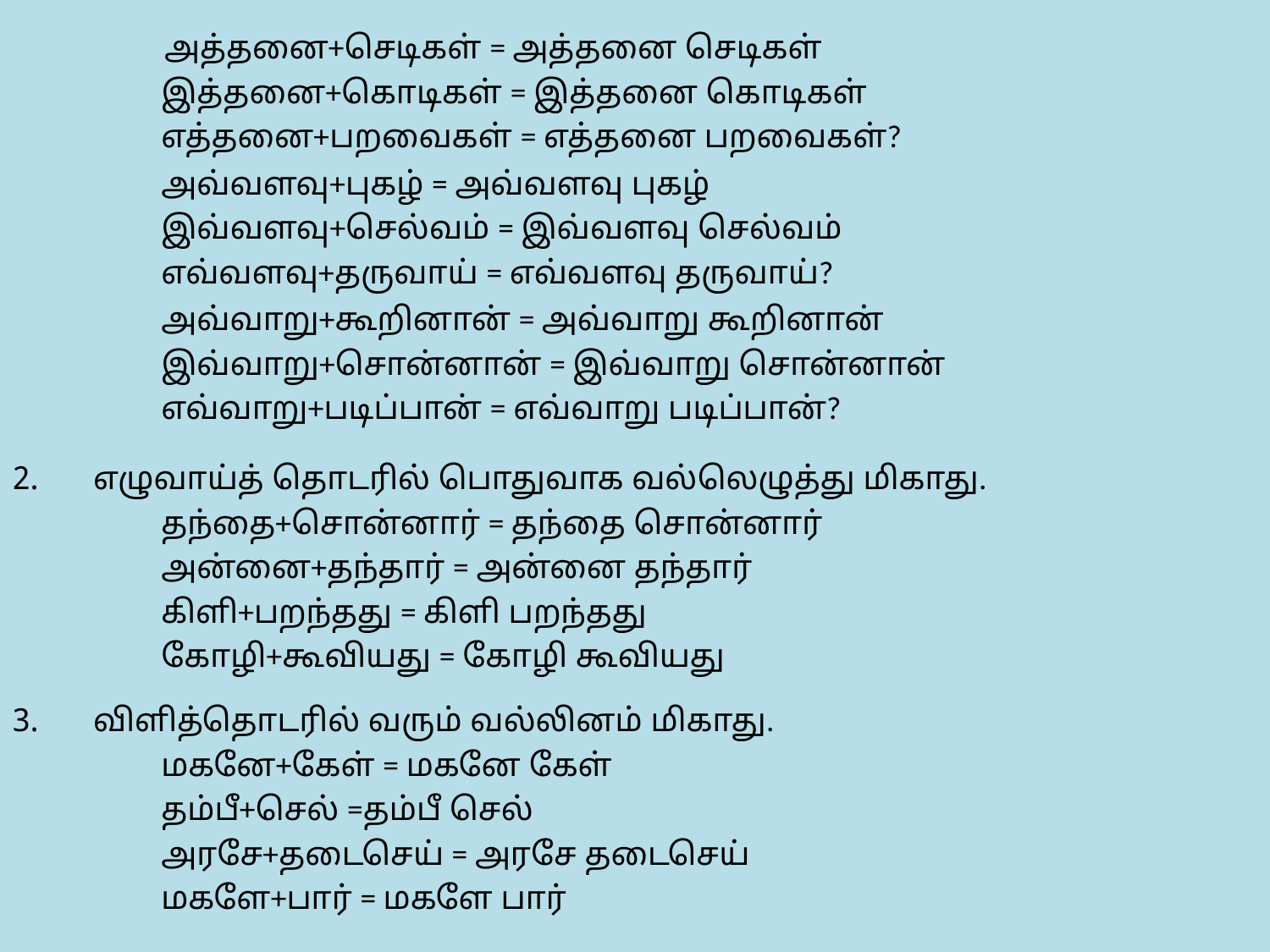

அத்தனை+செடிகள் = அத்தனை செடிகள்
                  இத்தனை+கொடிகள் = இத்தனை கொடிகள்
                  எத்தனை+பறவைகள் = எத்தனை பறவைகள்?

                  அவ்வளவு+புகழ் = அவ்வளவு புகழ்
                  இவ்வளவு+செல்வம் = இவ்வளவு செல்வம்
                  எவ்வளவு+தருவாய் = எவ்வளவு தருவாய்?

                  அவ்வாறு+கூறினான் = அவ்வாறு கூறினான்
                  இவ்வாறு+சொன்னான் = இவ்வாறு சொன்னான்
                  எவ்வாறு+படிப்பான் = எவ்வாறு படிப்பான்?

    எழுவாய்த் தொடரில் பொதுவாக வல்லெழுத்து மிகாது.
                  தந்தை+சொன்னார் = தந்தை சொன்னார்
                  அன்னை+தந்தார் = அன்னை தந்தார்
                  கிளி+பறந்தது = கிளி பறந்தது
                  கோழி+கூவியது = கோழி கூவியது

    விளித்தொடரில் வரும் வல்லினம் மிகாது.
                  மகனே+கேள் = மகனே கேள்
                  தம்பீ+செல் =தம்பீ செல்
                  அரசே+தடைசெய் = அரசே தடைசெய்
                  மகளே+பார் = மகளே பார்